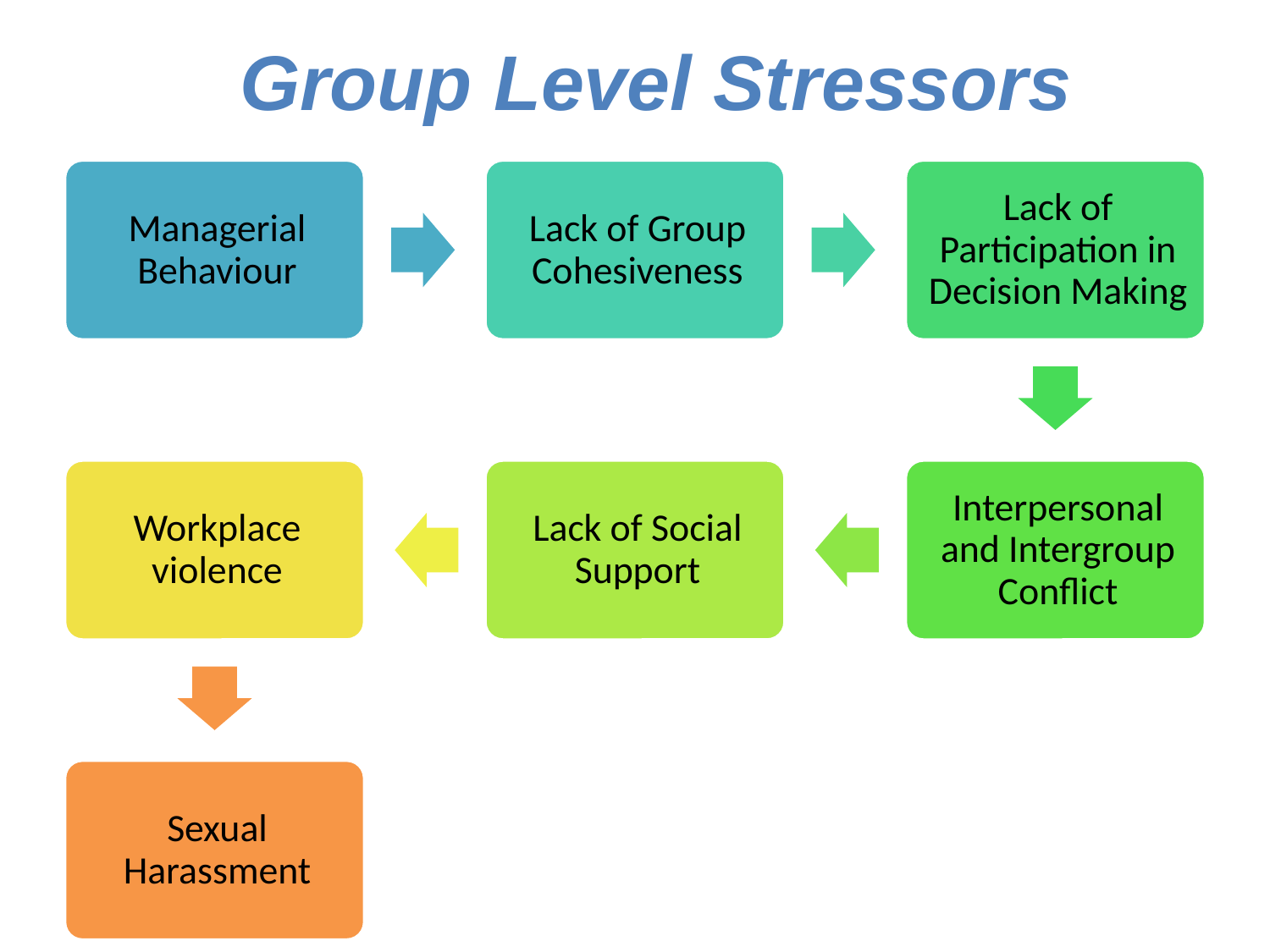

# Group Level Stressors
Managerial Behaviour

Lack of Group Cohesiveness

Lack of Participation in Decision Making

Interpersonal and Intergroup Conflict

Lack of Social Support

Workplace violence

Sexual Harassment